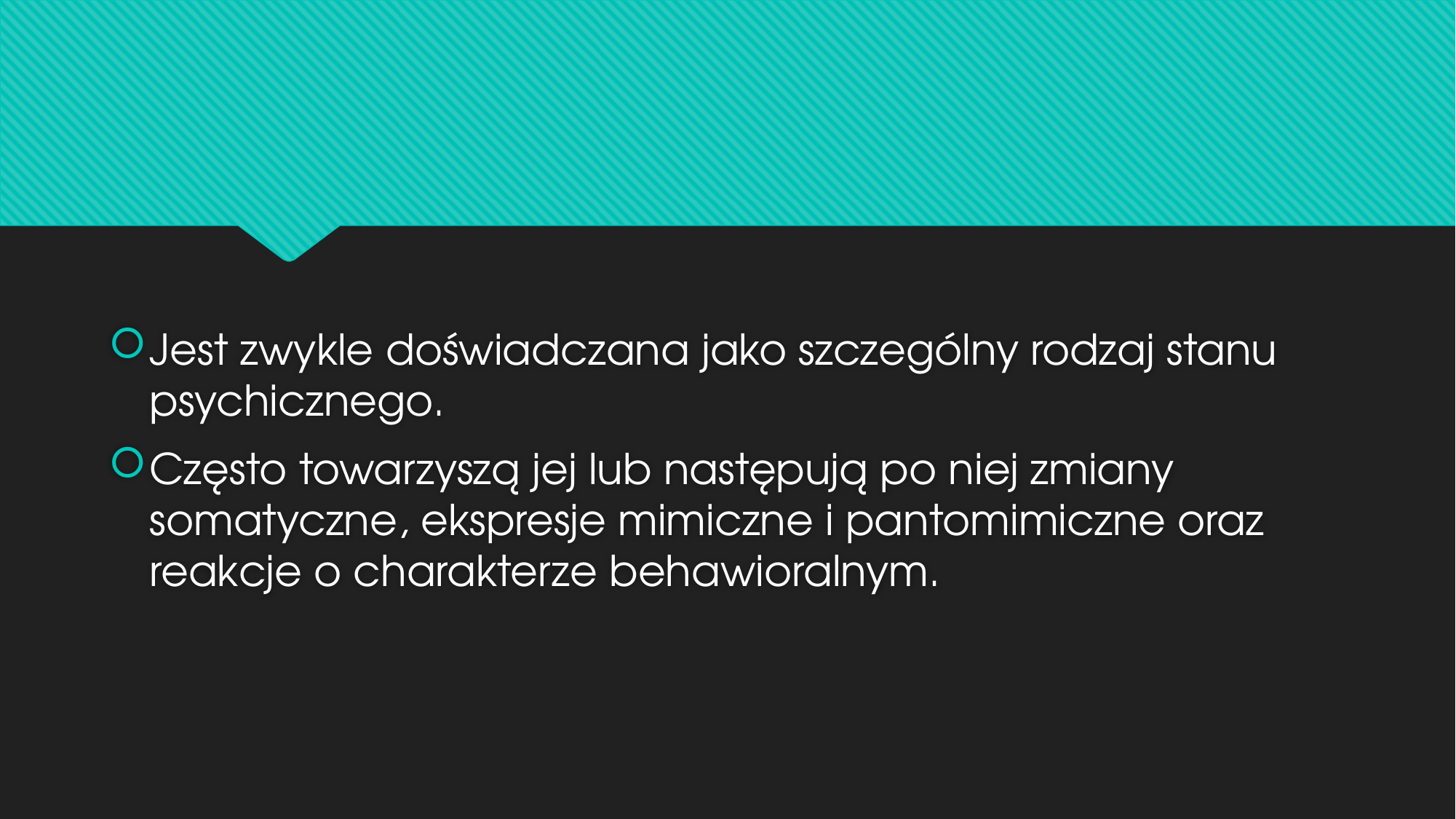

Jest zwykle doświadczana jako szczególny rodzaj stanu psychicznego.
Często towarzyszą jej lub następują po niej zmiany somatyczne, ekspresje mimiczne i pantomimiczne oraz reakcje o charakterze behawioralnym.